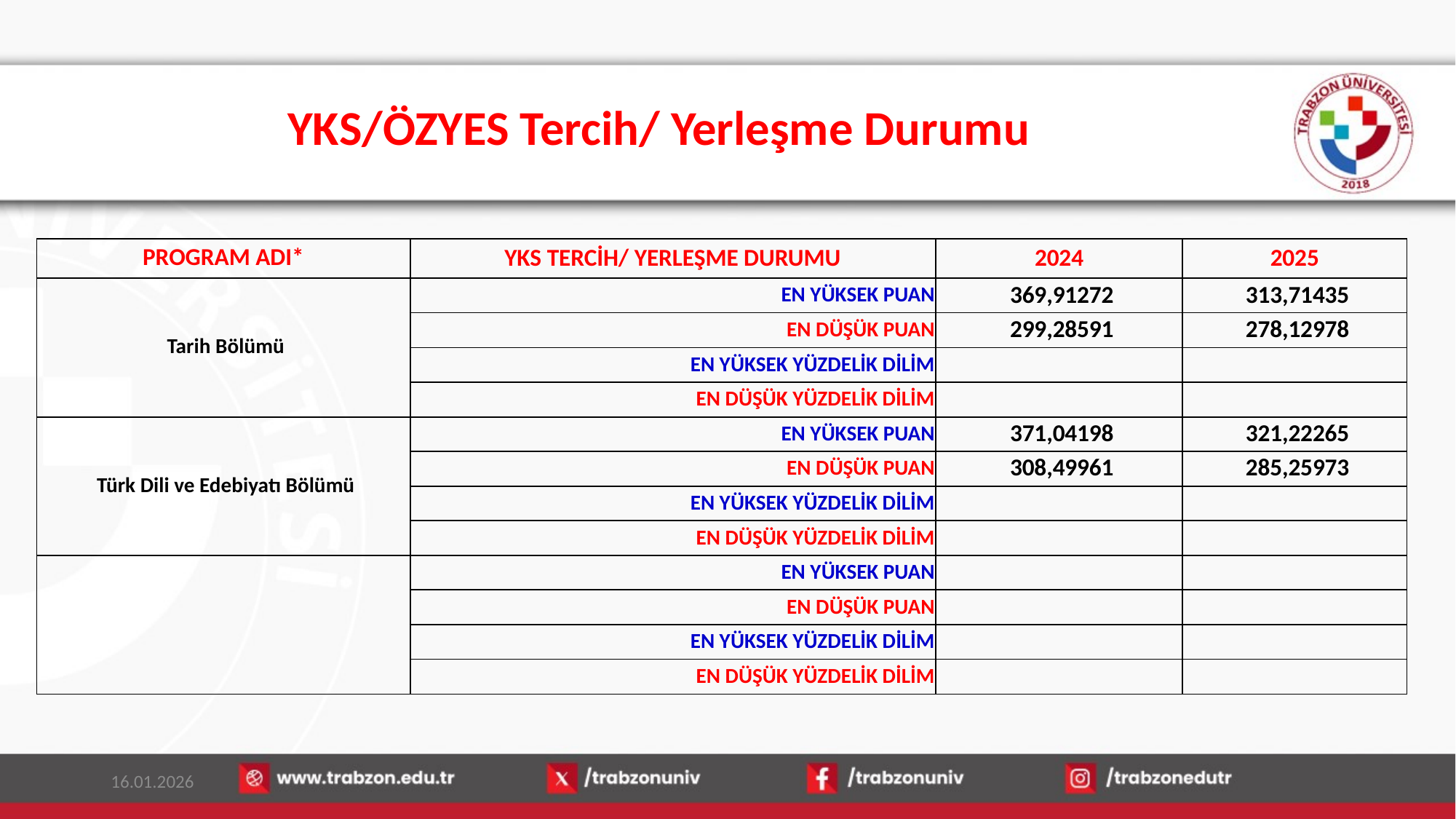

# YKS/ÖZYES Tercih/ Yerleşme Durumu
| PROGRAM ADI\* | YKS TERCİH/ YERLEŞME DURUMU | 2024 | 2025 |
| --- | --- | --- | --- |
| Tarih Bölümü | EN YÜKSEK PUAN | 369,91272 | 313,71435 |
|  | EN DÜŞÜK PUAN | 299,28591 | 278,12978 |
|  | EN YÜKSEK YÜZDELİK DİLİM |  |  |
|  | EN DÜŞÜK YÜZDELİK DİLİM |  |  |
| Türk Dili ve Edebiyatı Bölümü | EN YÜKSEK PUAN | 371,04198 | 321,22265 |
|  | EN DÜŞÜK PUAN | 308,49961 | 285,25973 |
|  | EN YÜKSEK YÜZDELİK DİLİM |  |  |
|  | EN DÜŞÜK YÜZDELİK DİLİM |  |  |
|  | EN YÜKSEK PUAN |  |  |
|  | EN DÜŞÜK PUAN |  |  |
|  | EN YÜKSEK YÜZDELİK DİLİM |  |  |
|  | EN DÜŞÜK YÜZDELİK DİLİM |  |  |
16.01.2026
41